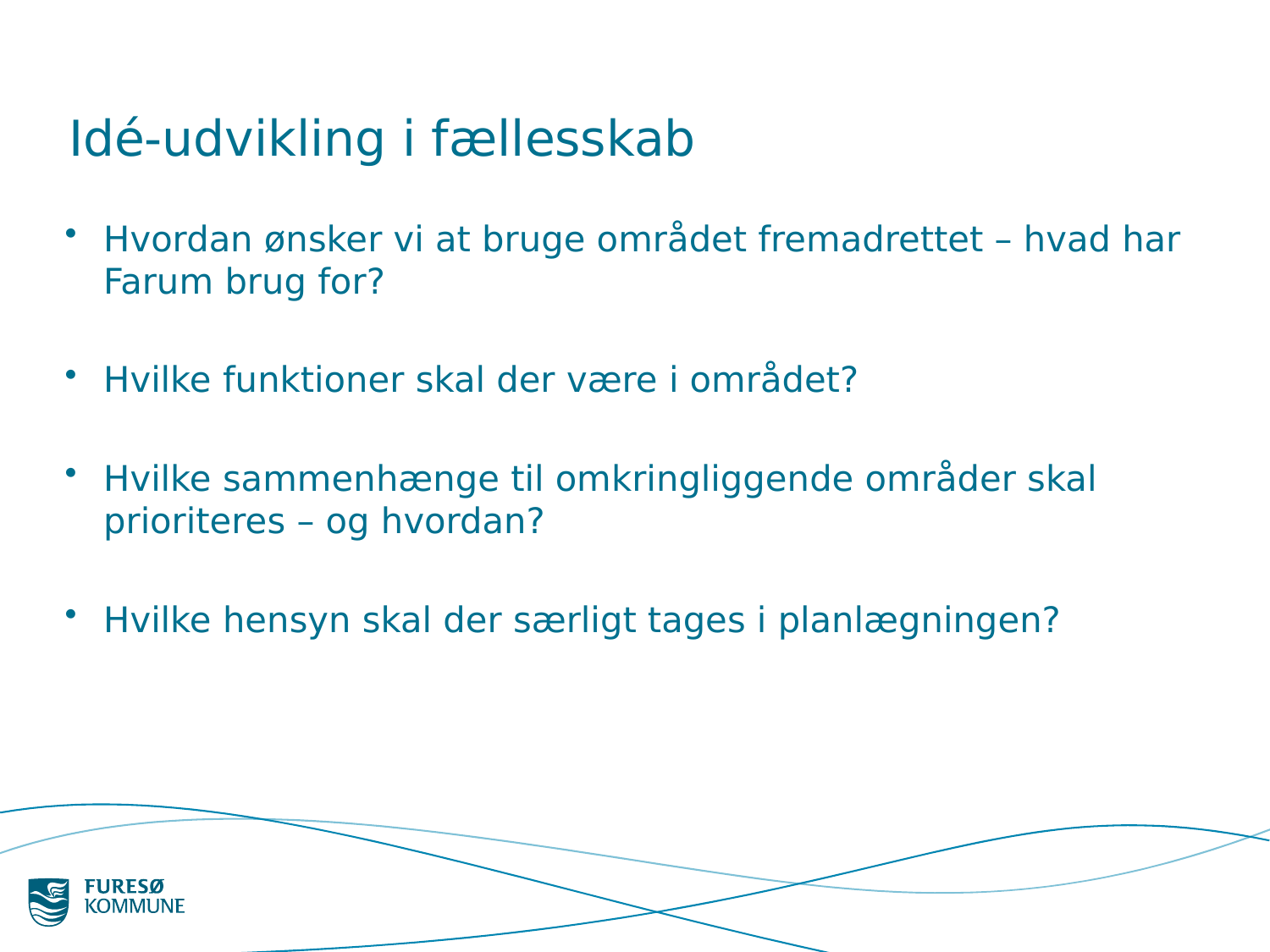

# Idé-udvikling i fællesskab
Hvordan ønsker vi at bruge området fremadrettet – hvad har Farum brug for?

Hvilke funktioner skal der være i området?

Hvilke sammenhænge til omkringliggende områder skal prioriteres – og hvordan?

Hvilke hensyn skal der særligt tages i planlægningen?